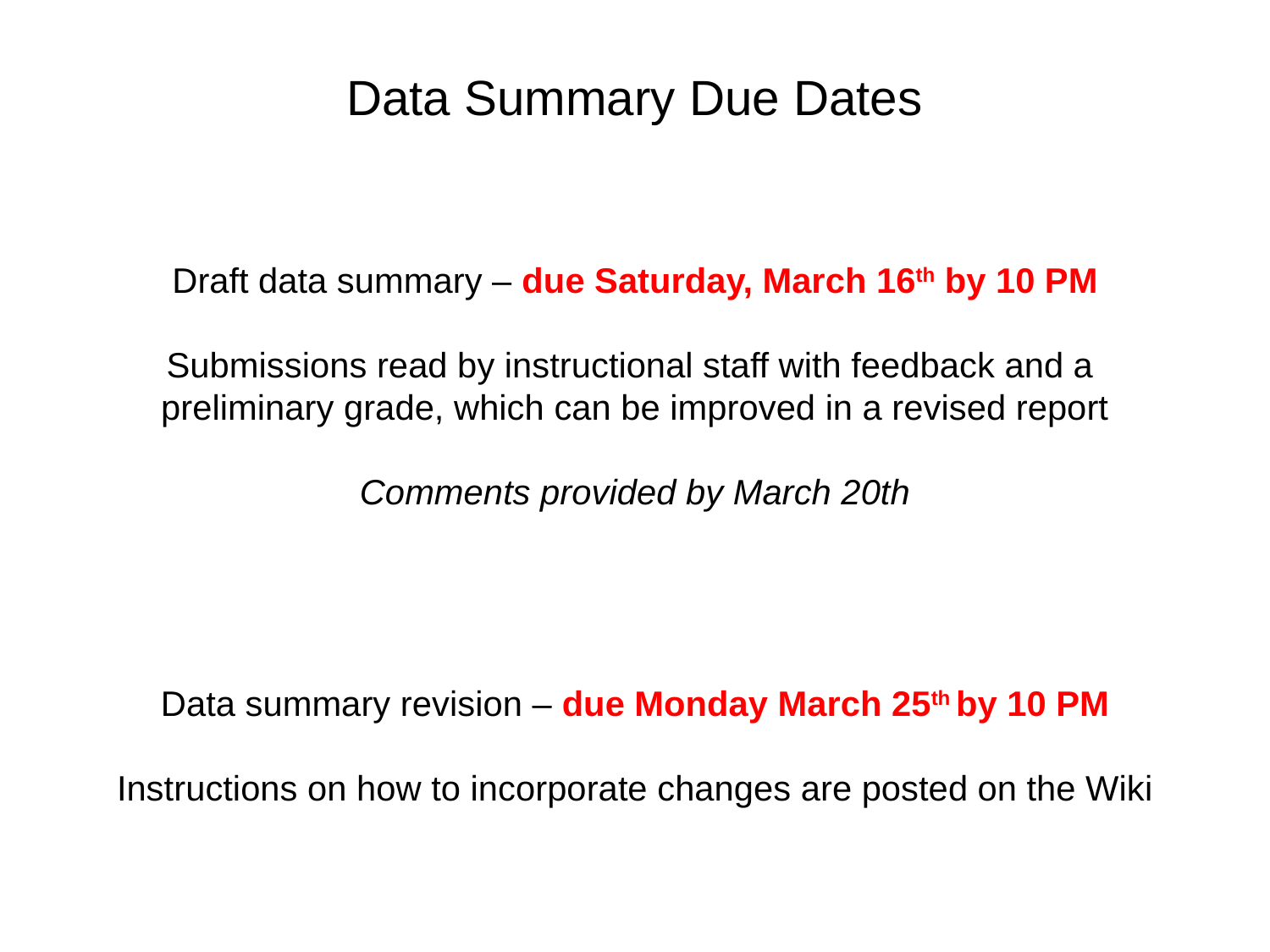

Data Summary Due Dates

Draft data summary – due Saturday, March 16th by 10 PM

Submissions read by instructional staff with feedback and a
preliminary grade, which can be improved in a revised report

Comments provided by March 20th

Data summary revision – due Monday March 25th by 10 PM

Instructions on how to incorporate changes are posted on the Wiki